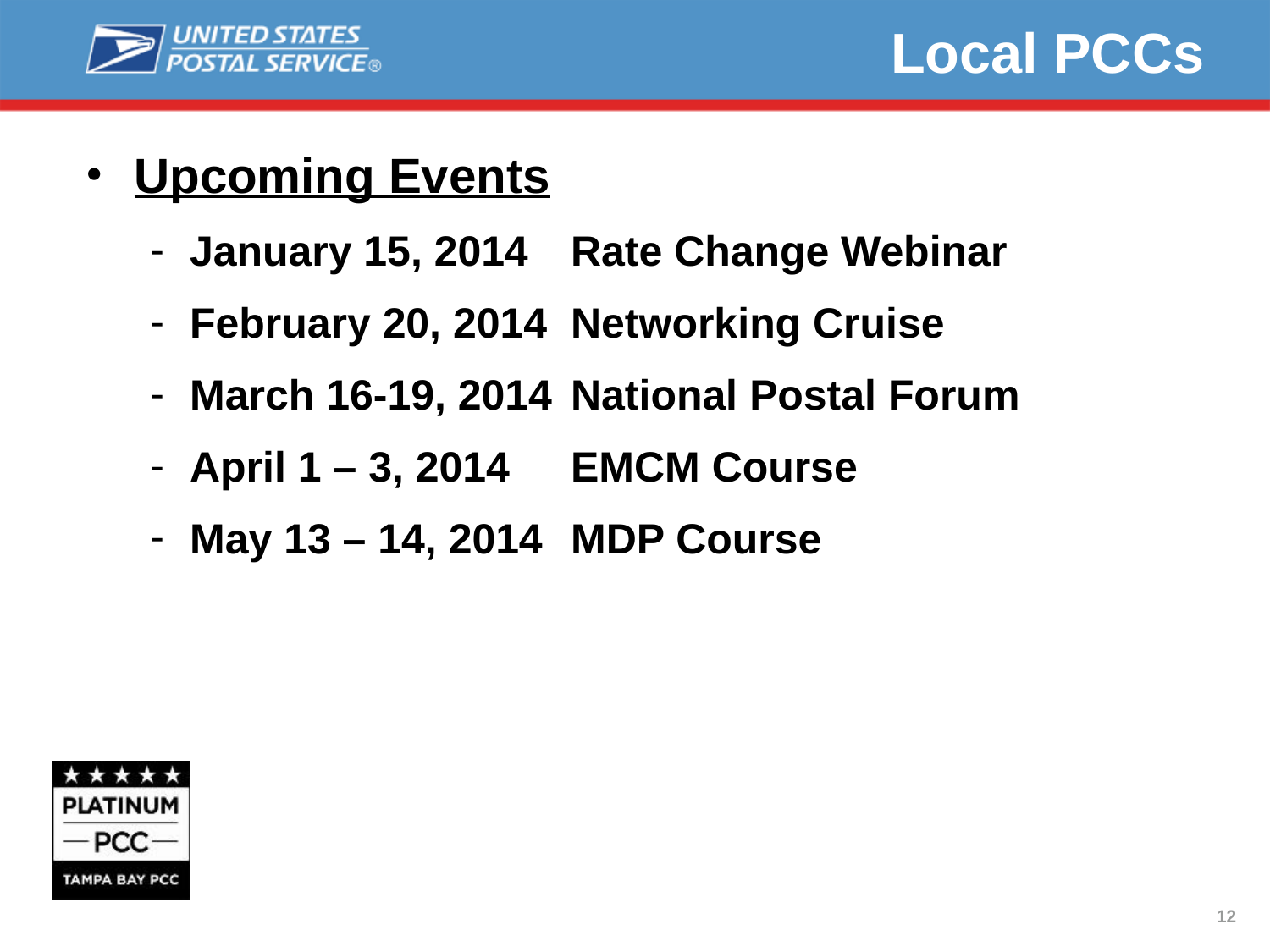

Local PCCs
Upcoming Events
January 15, 2014 	Rate Change Webinar
February 20, 2014	Networking Cruise
March 16-19, 2014	National Postal Forum
April 1 – 3, 2014	EMCM Course
May 13 – 14, 2014	MDP Course
12